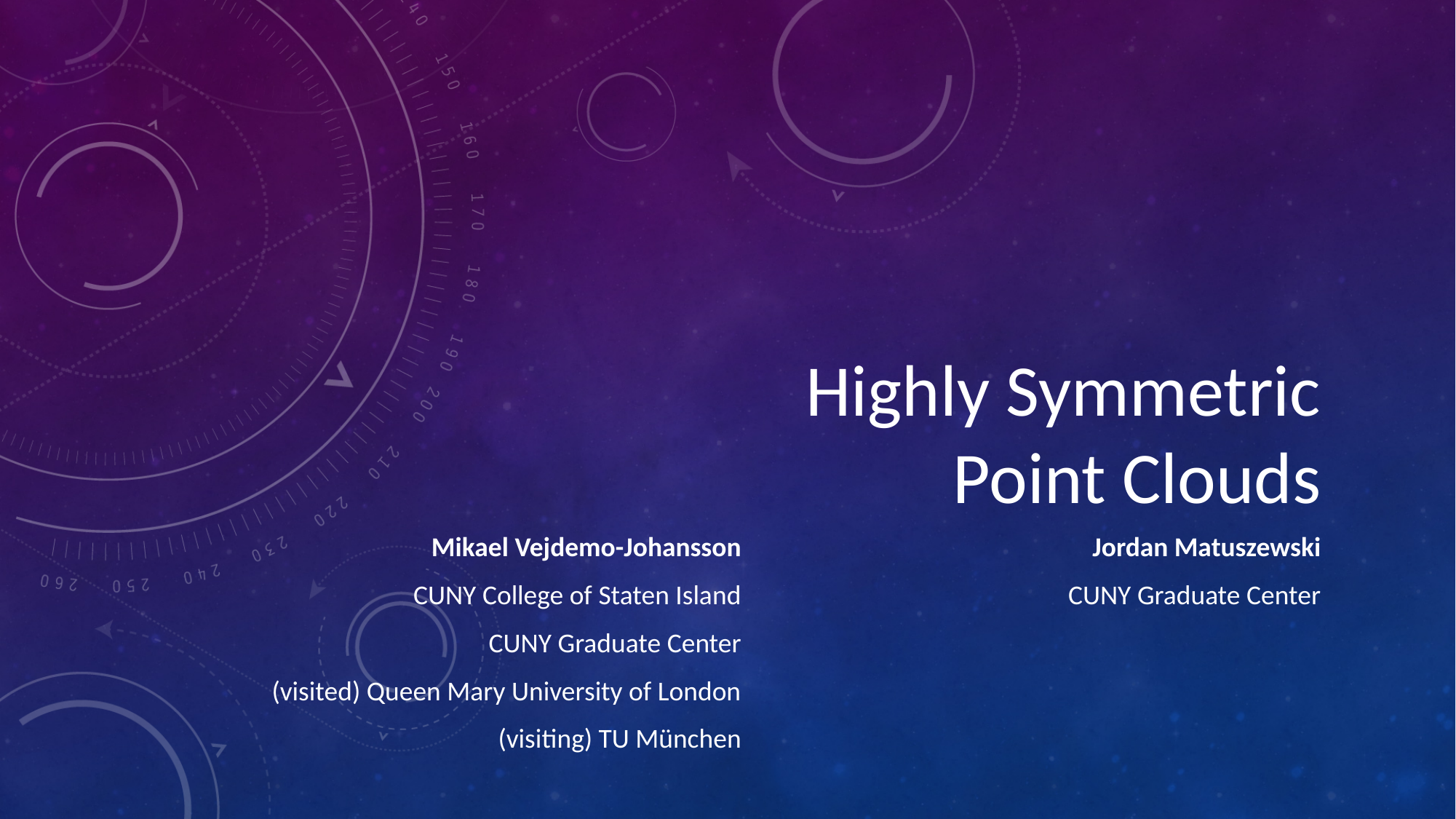

# Highly Symmetric Point Clouds
Mikael Vejdemo-Johansson
CUNY College of Staten Island
CUNY Graduate Center
(visited) Queen Mary University of London
(visiting) TU München
Jordan Matuszewski
CUNY Graduate Center